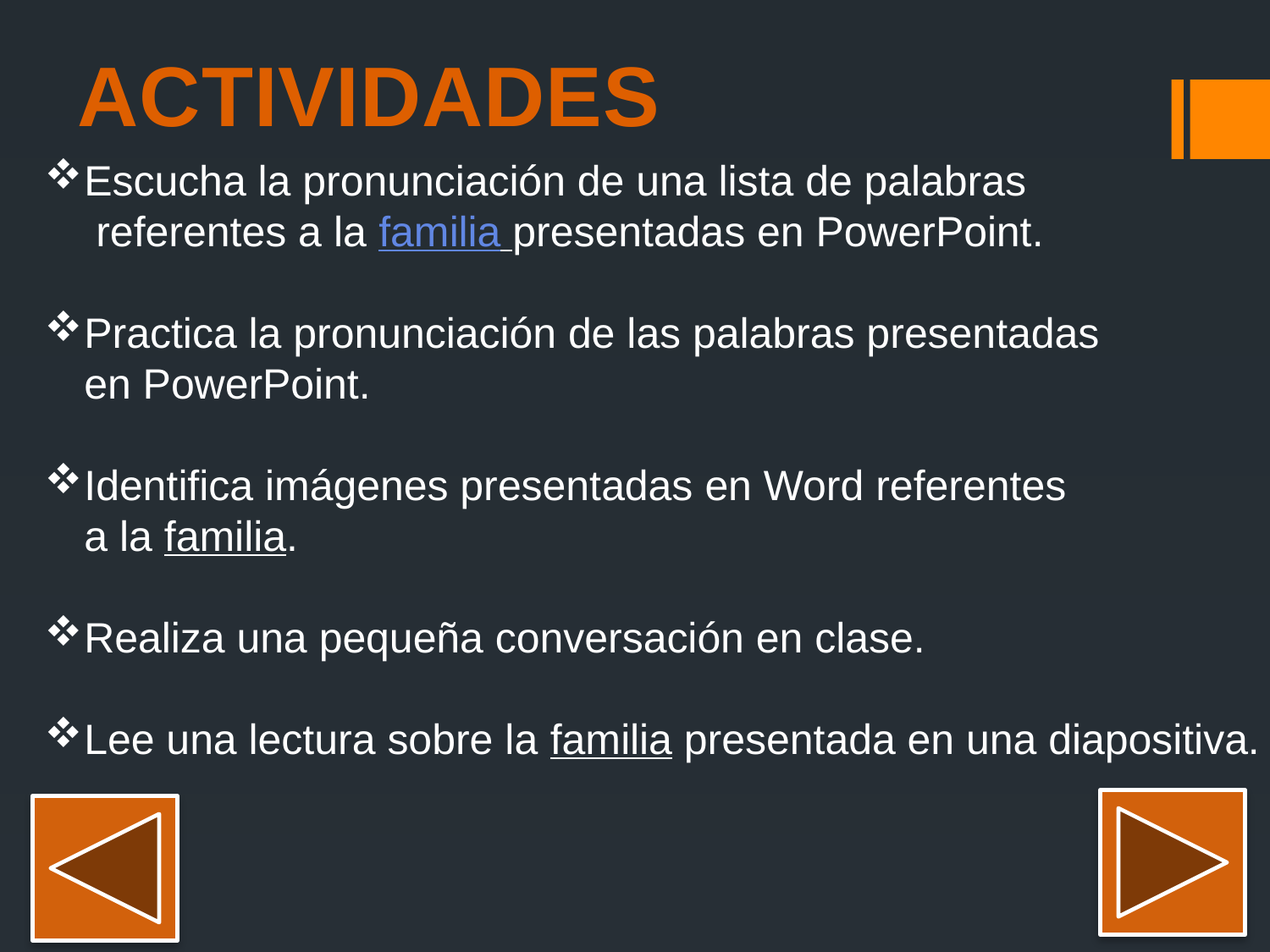

ACTIVIDADES
Escucha la pronunciación de una lista de palabras
 referentes a la familia presentadas en PowerPoint.

Practica la pronunciación de las palabras presentadas
en PowerPoint.

Identifica imágenes presentadas en Word referentes
a la familia.

Realiza una pequeña conversación en clase.

Lee una lectura sobre la familia presentada en una diapositiva.